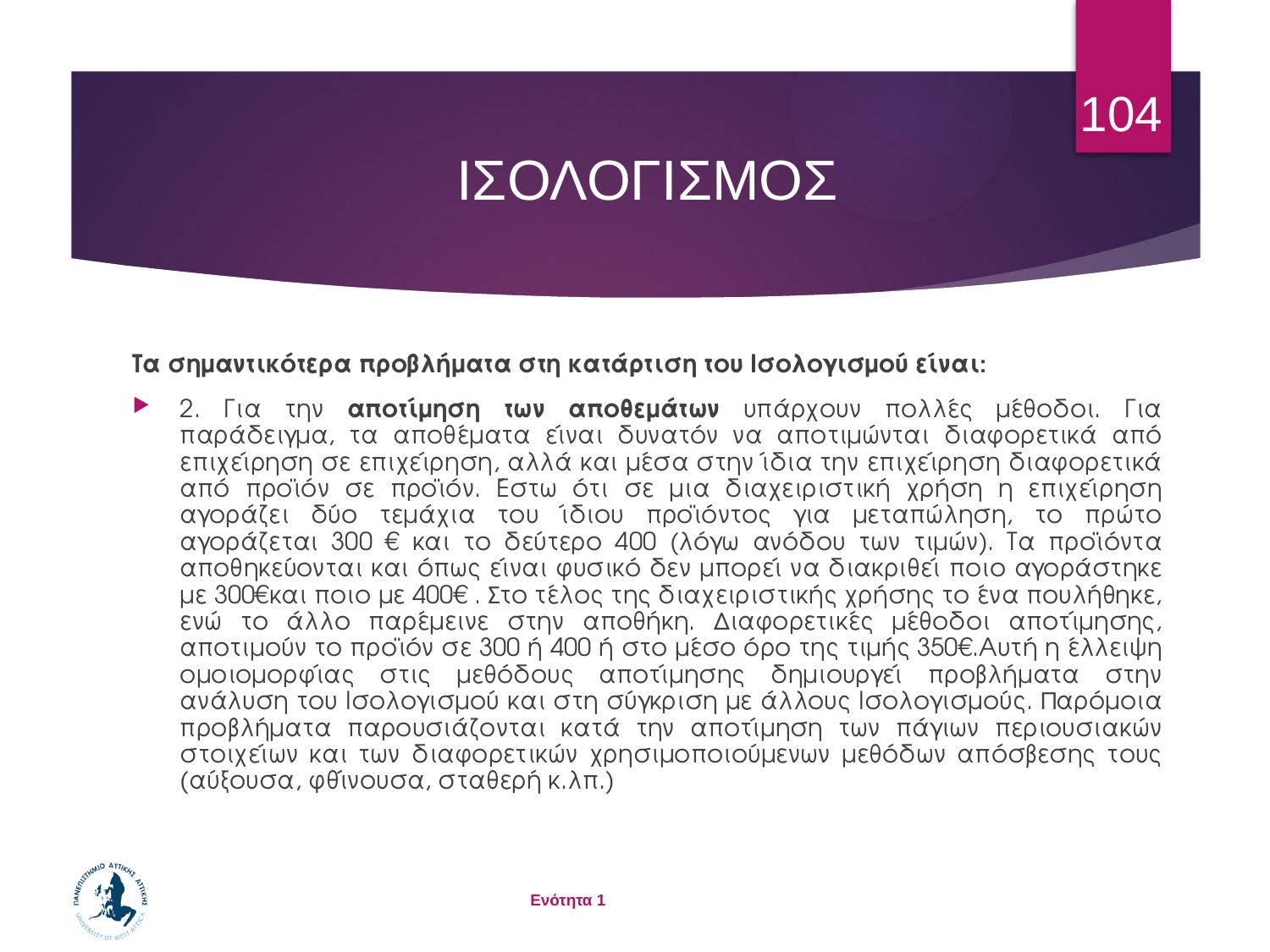

104
# ΙΣΟΛΟΓΙΣΜΟΣ
Τα σημαντικότερα προβλήματα στη κατάρτιση του Ισολογισμού είναι:
2. Για την αποτίμηση των αποθεμάτων υπάρχουν πολλές μέθοδοι. Για παράδειγμα, τα αποθέματα είναι δυνατόν να αποτιμώνται διαφορετικά από επιχείρηση σε επιχείρηση, αλλά και μέσα στην ίδια την επιχείρηση διαφορετικά από προϊόν σε προϊόν. Έστω ότι σε μια διαχειριστική χρήση η επιχείρηση αγοράζει δύο τεμάχια του ίδιου προϊόντος για μεταπώληση, το πρώτο αγοράζεται 300 € και το δεύτερο 400 (λόγω ανόδου των τιμών). Τα προϊόντα αποθηκεύονται και όπως είναι φυσικό δεν μπορεί να διακριθεί ποιο αγοράστηκε με 300€και ποιο με 400€ . Στο τέλος της διαχειριστικής χρήσης το ένα πουλήθηκε, ενώ το άλλο παρέμεινε στην αποθήκη. Διαφορετικές μέθοδοι αποτίμησης, αποτιμούν το προϊόν σε 300 ή 400 ή στο μέσο όρο της τιμής 350€.Αυτή η έλλειψη ομοιομορφίας στις μεθόδους αποτίμησης δημιουργεί προβλήματα στην ανάλυση του Ισολογισμού και στη σύγκριση με άλλους Ισολογισμούς. Παρόμοια προβλήματα παρουσιάζονται κατά την αποτίμηση των πάγιων περιουσιακών στοιχείων και των διαφορετικών χρησιμοποιούμενων μεθόδων απόσβεσης τους (αύξουσα, φθίνουσα, σταθερή κ.λπ.)

Ενότητα 1